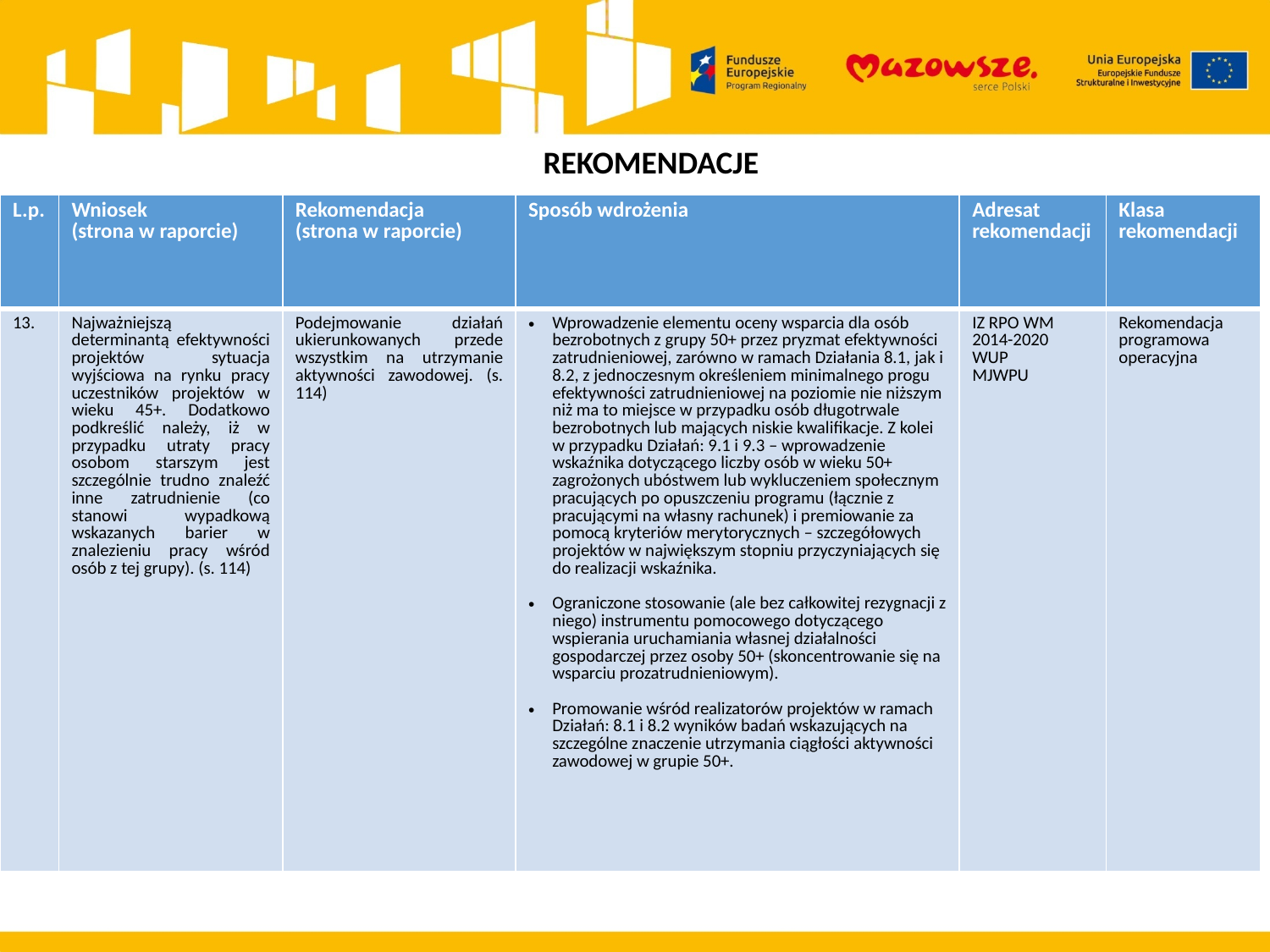

REKOMENDACJE

| L.p. | Wniosek (strona w raporcie) | Rekomendacja (strona w raporcie) | Sposób wdrożenia | Adresat rekomendacji | Klasa rekomendacji |
| --- | --- | --- | --- | --- | --- |
| 13. | Najważniejszą determinantą efektywności projektów sytuacja wyjściowa na rynku pracy uczestników projektów w wieku 45+. Dodatkowo podkreślić należy, iż w przypadku utraty pracy osobom starszym jest szczególnie trudno znaleźć inne zatrudnienie (co stanowi wypadkową wskazanych barier w znalezieniu pracy wśród osób z tej grupy). (s. 114) | Podejmowanie działań ukierunkowanych przede wszystkim na utrzymanie aktywności zawodowej. (s. 114) | Wprowadzenie elementu oceny wsparcia dla osób bezrobotnych z grupy 50+ przez pryzmat efektywności zatrudnieniowej, zarówno w ramach Działania 8.1, jak i 8.2, z jednoczesnym określeniem minimalnego progu efektywności zatrudnieniowej na poziomie nie niższym niż ma to miejsce w przypadku osób długotrwale bezrobotnych lub mających niskie kwalifikacje. Z kolei w przypadku Działań: 9.1 i 9.3 – wprowadzenie wskaźnika dotyczącego liczby osób w wieku 50+ zagrożonych ubóstwem lub wykluczeniem społecznym pracujących po opuszczeniu programu (łącznie z pracującymi na własny rachunek) i premiowanie za pomocą kryteriów merytorycznych – szczegółowych projektów w największym stopniu przyczyniających się do realizacji wskaźnika. Ograniczone stosowanie (ale bez całkowitej rezygnacji z niego) instrumentu pomocowego dotyczącego wspierania uruchamiania własnej działalności gospodarczej przez osoby 50+ (skoncentrowanie się na wsparciu prozatrudnieniowym). Promowanie wśród realizatorów projektów w ramach Działań: 8.1 i 8.2 wyników badań wskazujących na szczególne znaczenie utrzymania ciągłości aktywności zawodowej w grupie 50+. | IZ RPO WM 2014-2020 WUP MJWPU | Rekomendacja programowa operacyjna |